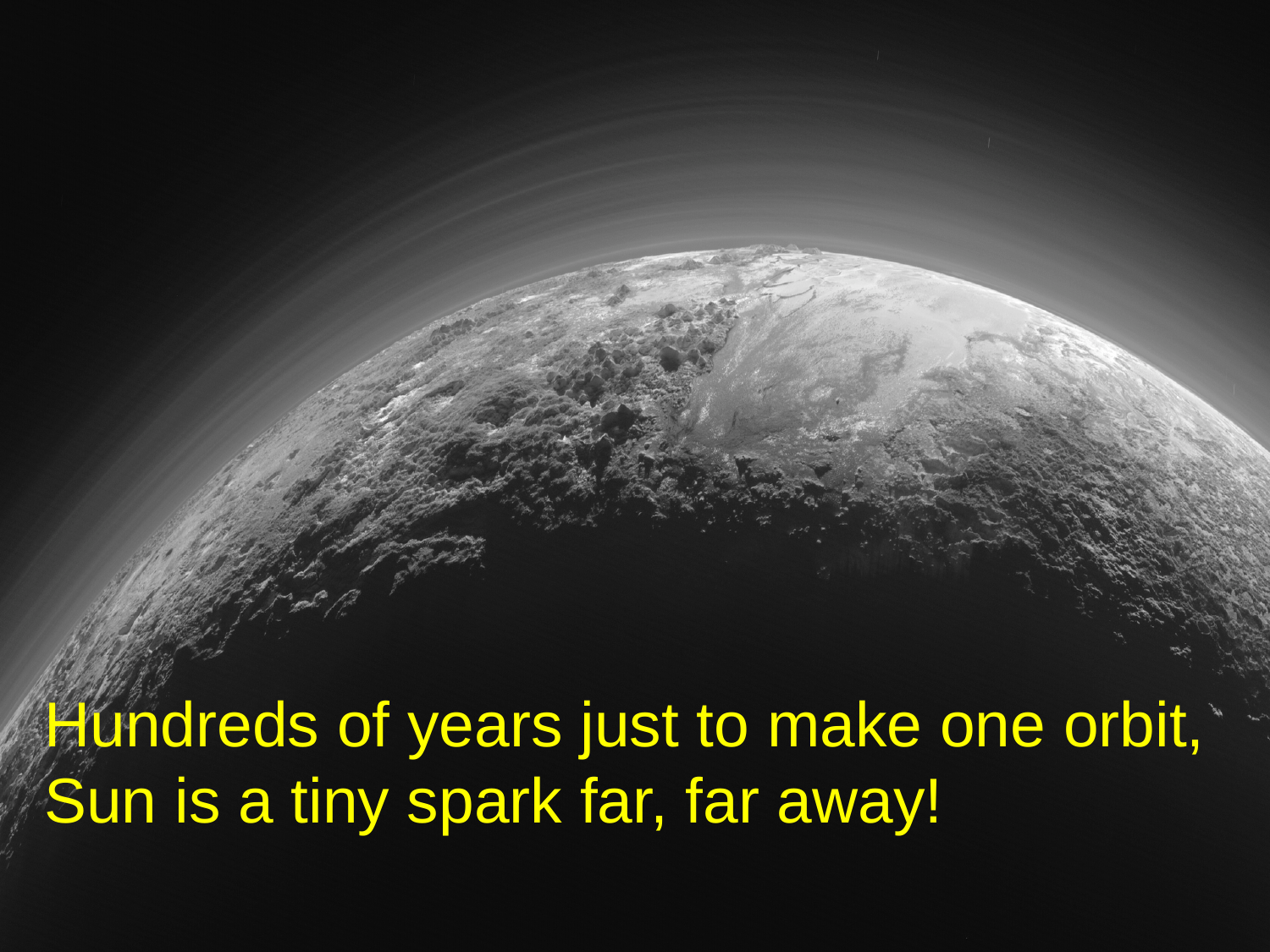

Hundreds of years just to make one orbit,
Sun is a tiny spark far, far away!